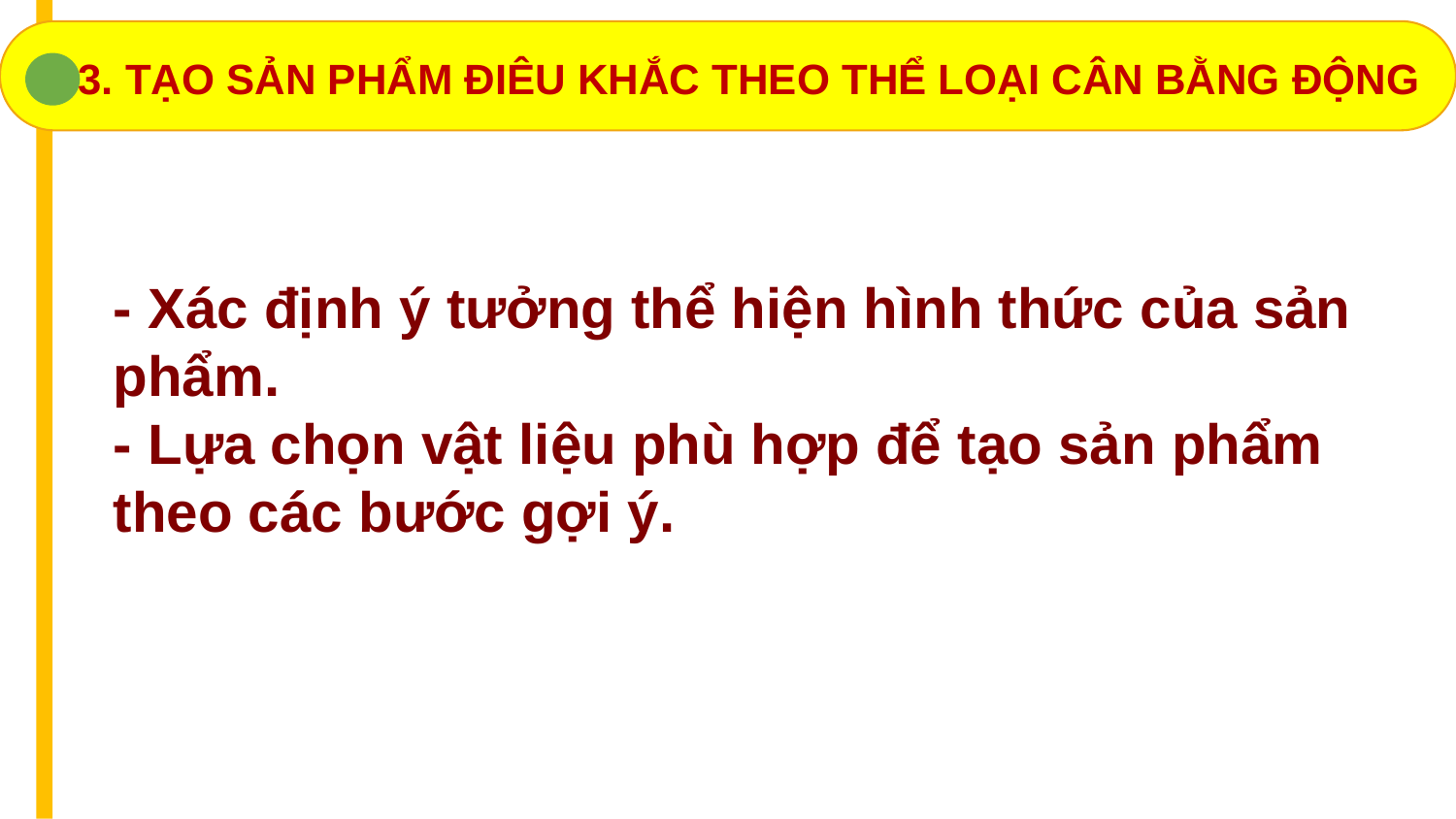

3. TẠO SẢN PHẨM ĐIÊU KHẮC THEO THỂ LOẠI CÂN BẰNG ĐỘNG

- Xác định ý tưởng thể hiện hình thức của sản phẩm.
- Lựa chọn vật liệu phù hợp để tạo sản phẩm theo các bước gợi ý.